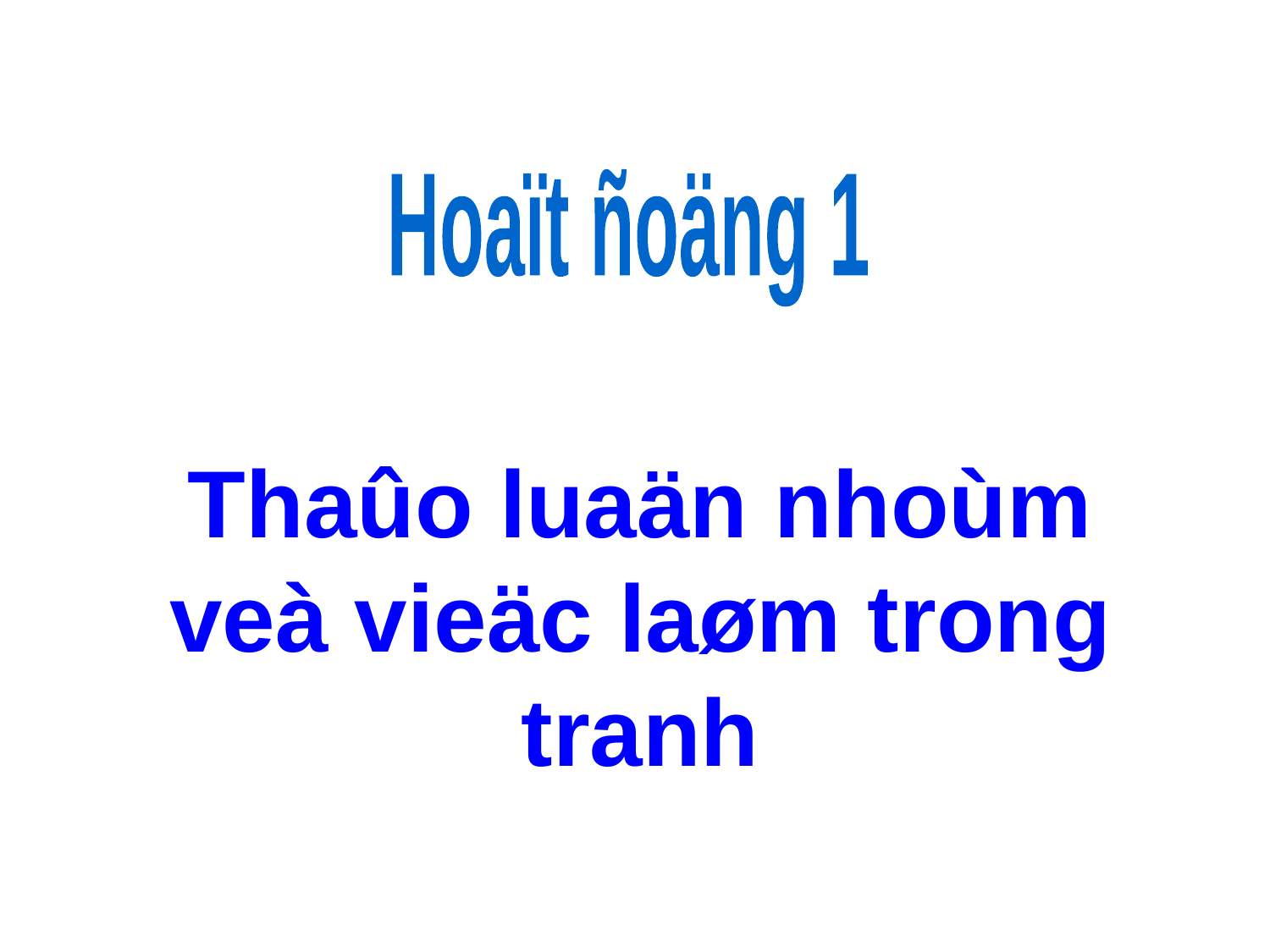

Hoaït ñoäng 1
Thaûo luaän nhoùm veà vieäc laøm trong tranh